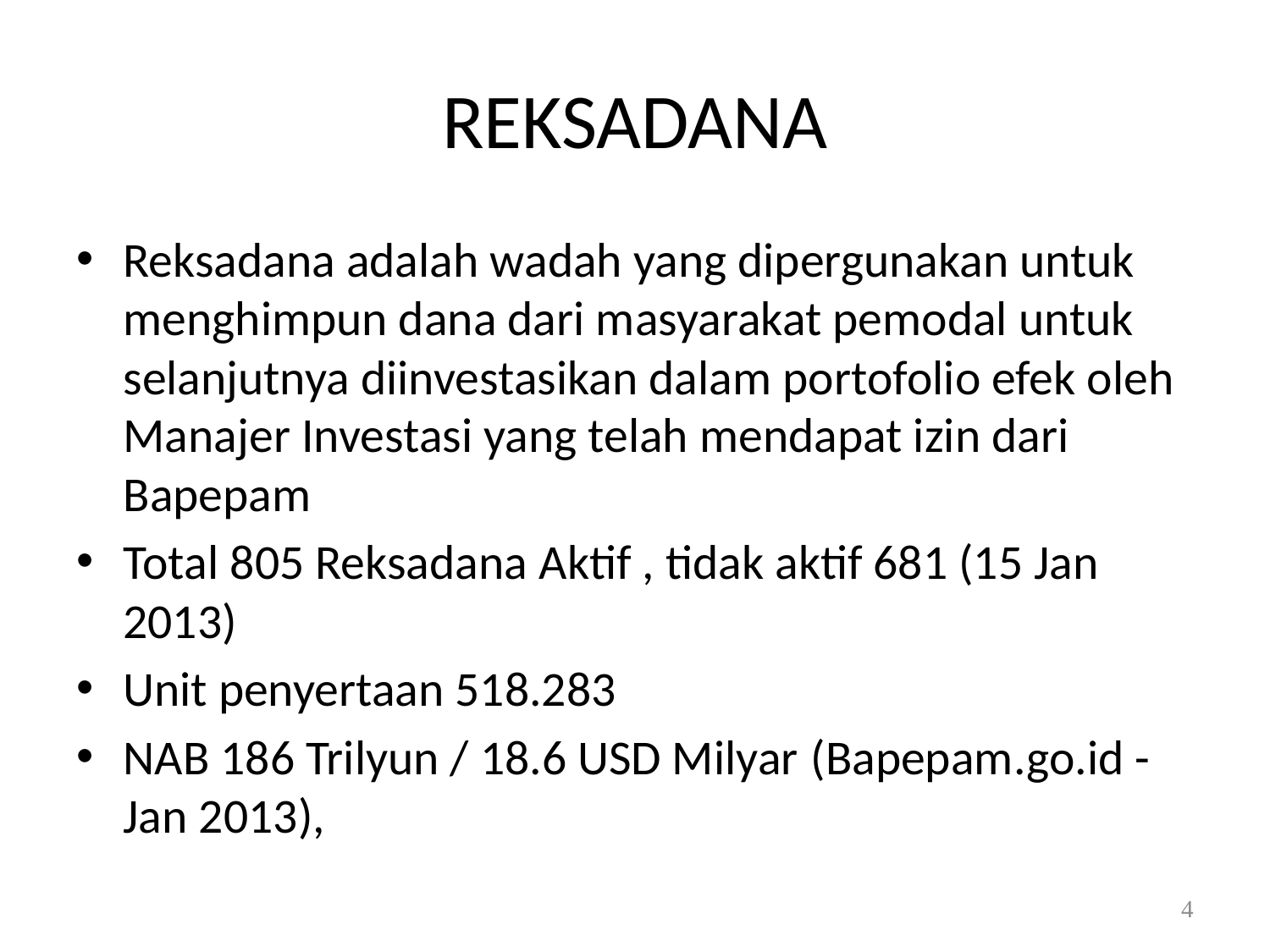

# REKSADANA
Reksadana adalah wadah yang dipergunakan untuk menghimpun dana dari masyarakat pemodal untuk selanjutnya diinvestasikan dalam portofolio efek oleh Manajer Investasi yang telah mendapat izin dari Bapepam
Total 805 Reksadana Aktif , tidak aktif 681 (15 Jan 2013)
Unit penyertaan 518.283
NAB 186 Trilyun / 18.6 USD Milyar (Bapepam.go.id - Jan 2013),
4